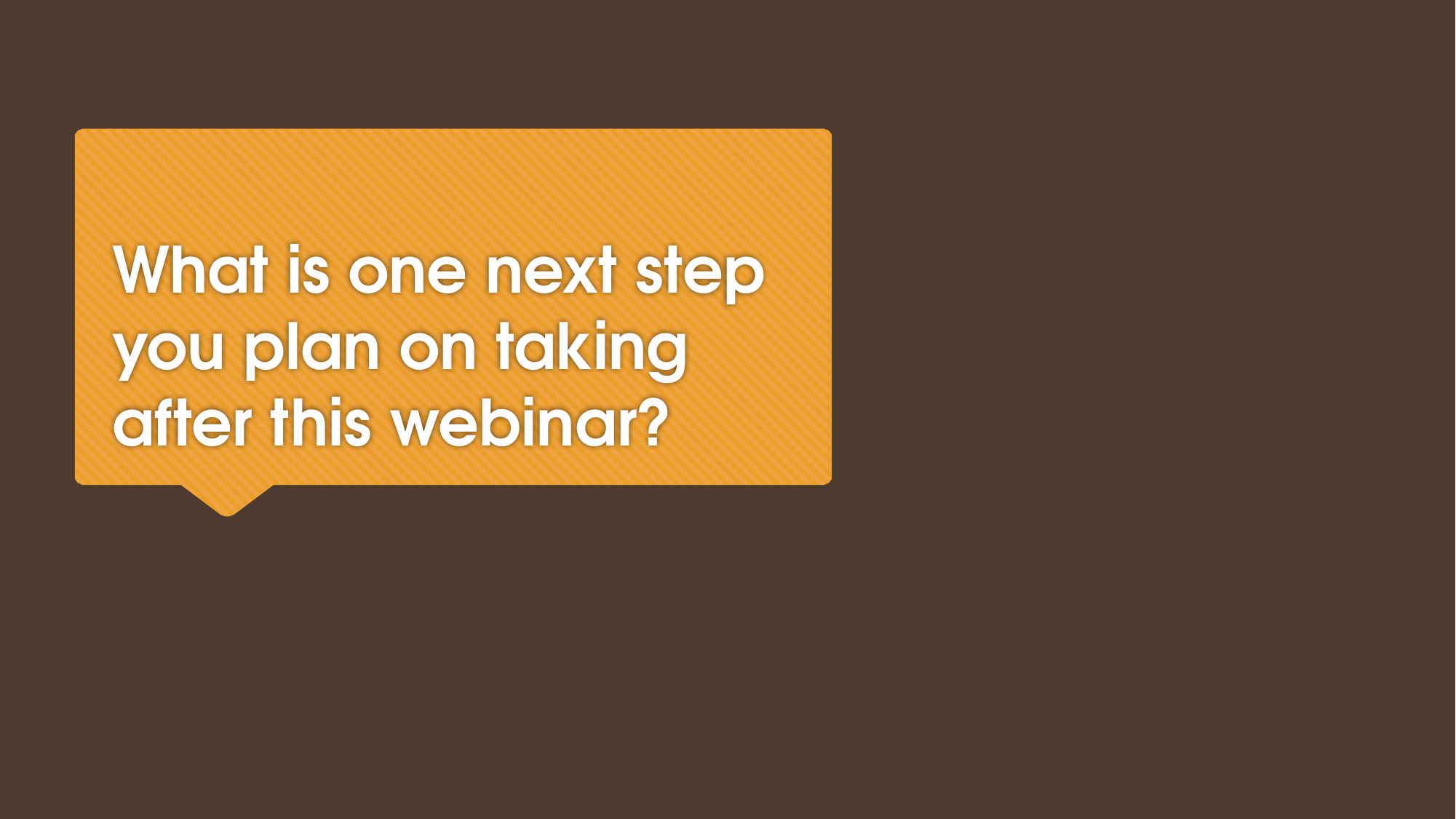

# What is one next step you plan on taking after this webinar?